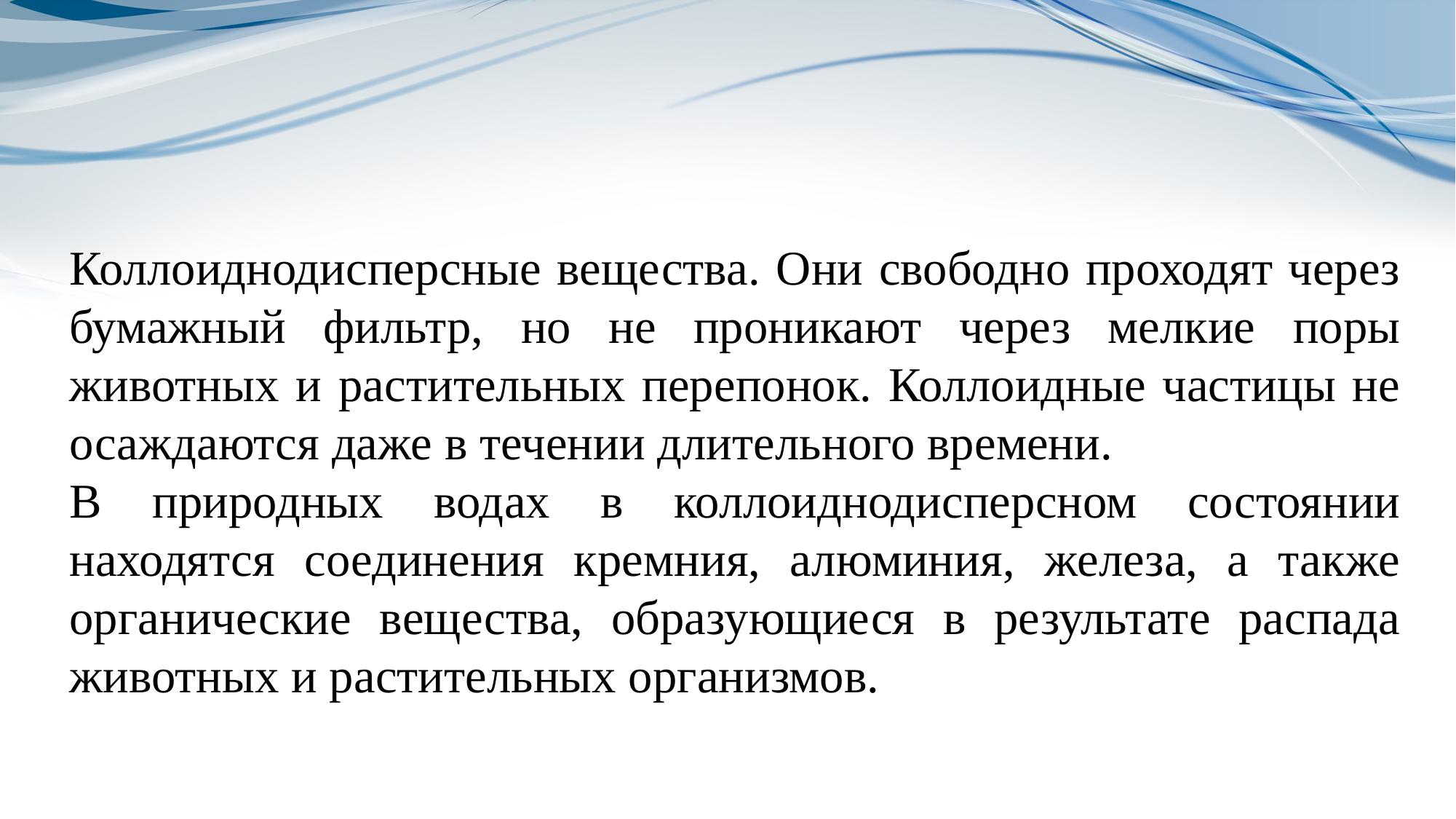

Коллоиднодисперсные вещества. Они свободно проходят через бумажный фильтр, но не проникают через мелкие поры животных и растительных перепонок. Коллоидные частицы не осаждаются даже в течении длительного времени.
В природных водах в коллоиднодисперсном состоянии находятся соединения кремния, алюминия, железа, а также органические вещества, образующиеся в результате распада животных и растительных организмов.